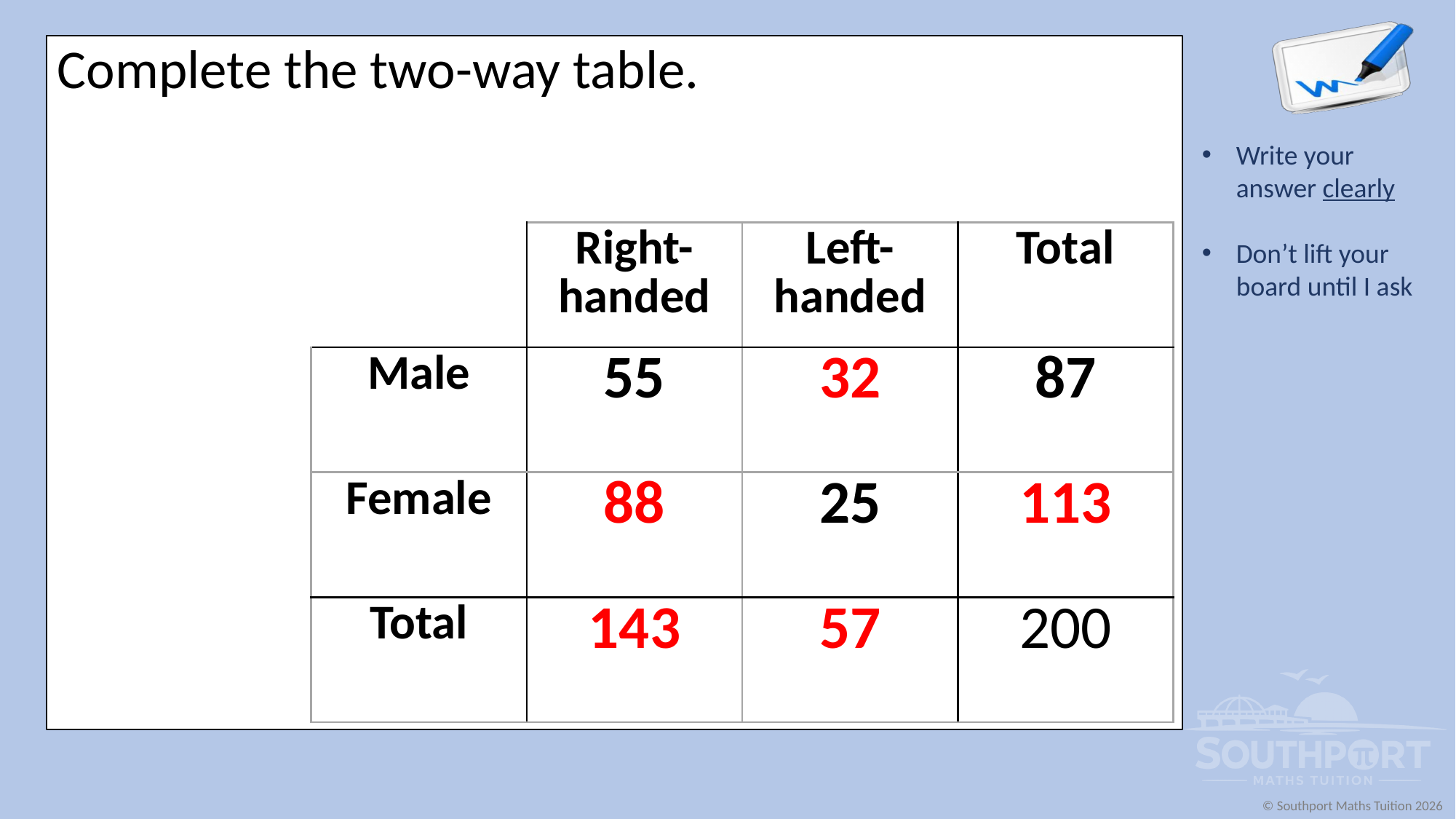

Complete the two-way table.
|  | Right-handed | Left-handed | Total |
| --- | --- | --- | --- |
| Male | 55 |  | 87 |
| Female |  | 25 |  |
| Total |  |  | 200 |
|  | Right-handed | Left-handed | Total |
| --- | --- | --- | --- |
| Male | 55 | 32 | 87 |
| Female | 88 | 25 | 113 |
| Total | 143 | 57 | 200 |